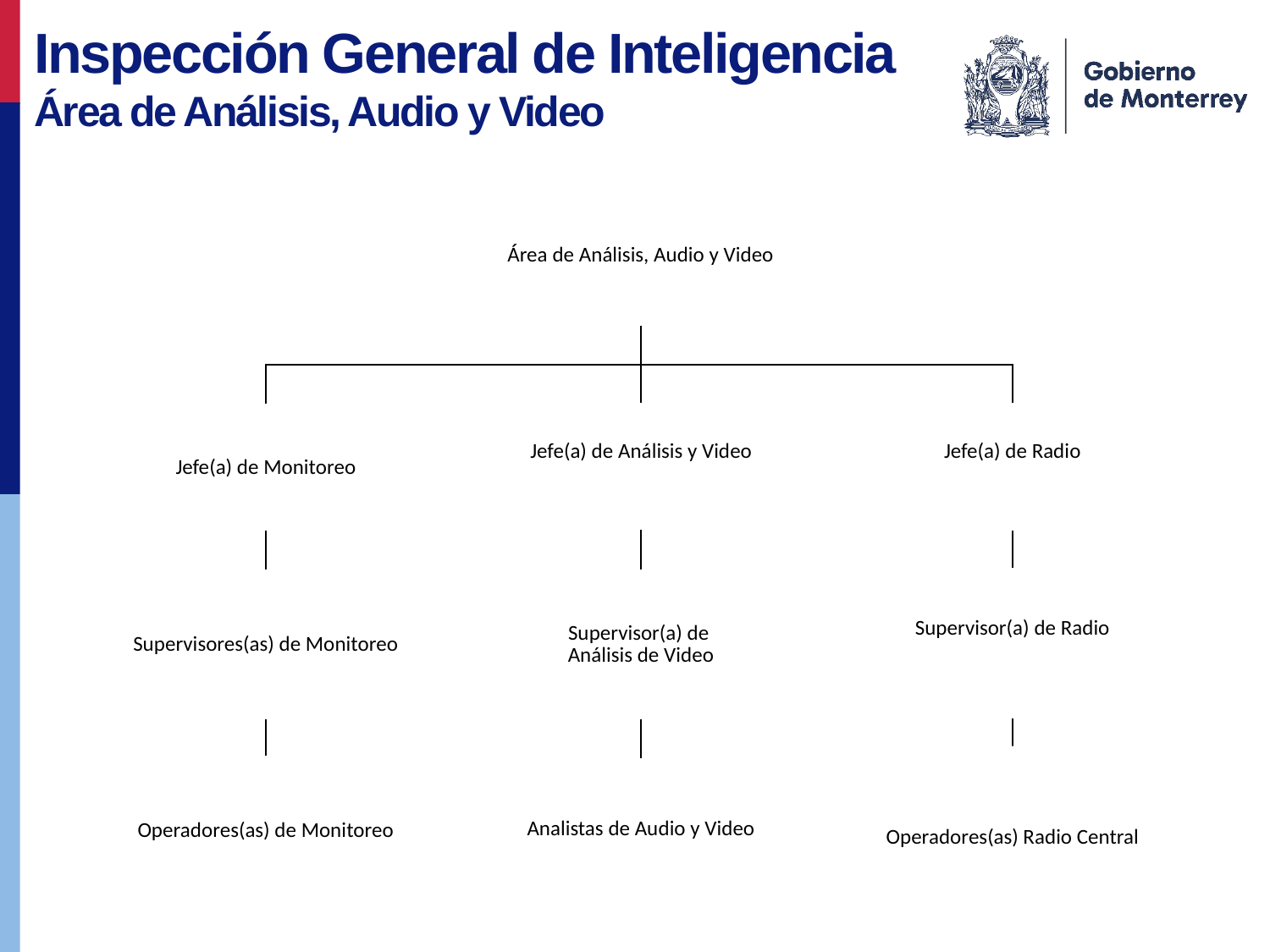

Inspección General de Inteligencia
Área de Análisis, Audio y Video
Área de Análisis, Audio y Video
Jefe(a) de Monitoreo
Supervisores(as) de Monitoreo
Operadores(as) de Monitoreo
Jefe(a) de Análisis y Video

Supervisor(a) de
Análisis de Video
Analistas de Audio y Video
Jefe(a) de Radio

Supervisor(a) de Radio

Operadores(as) Radio Central